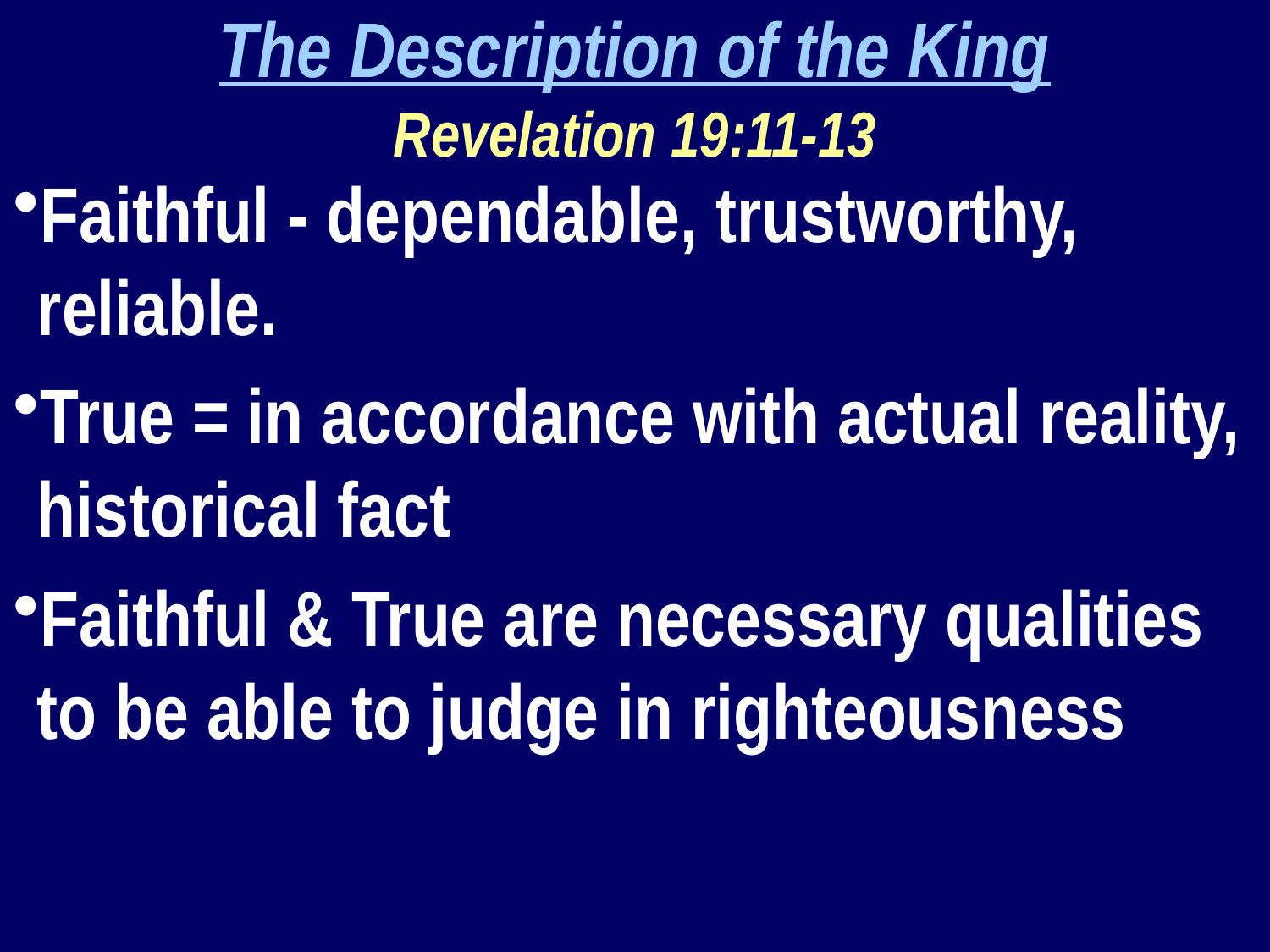

The Description of the King
Revelation 19:11-13
Faithful - dependable, trustworthy, reliable.
True = in accordance with actual reality, historical fact
Faithful & True are necessary qualities to be able to judge in righteousness